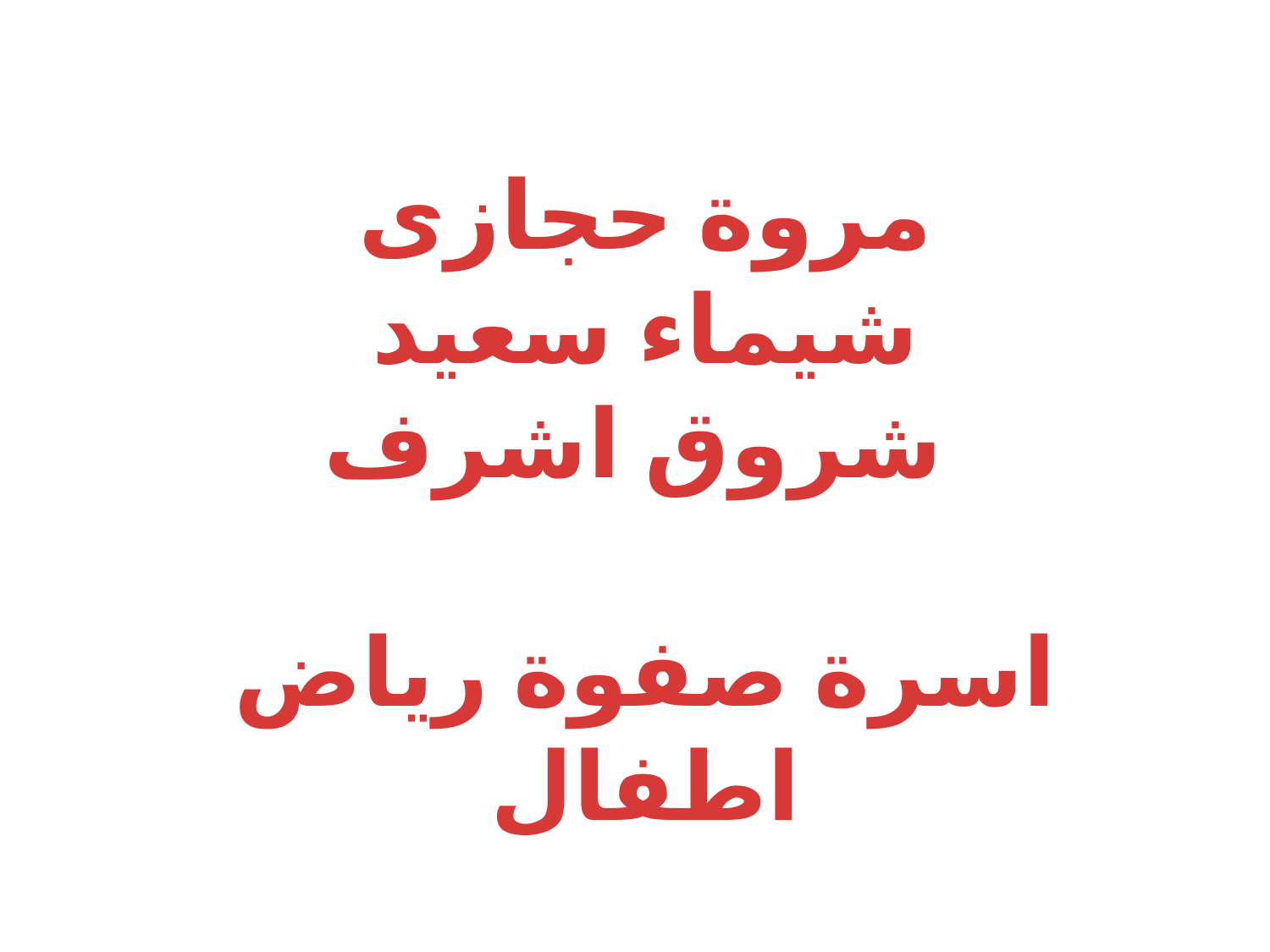

مروة حجازى
شيماء سعيد
شروق اشرف

اسرة صفوة رياض اطفال